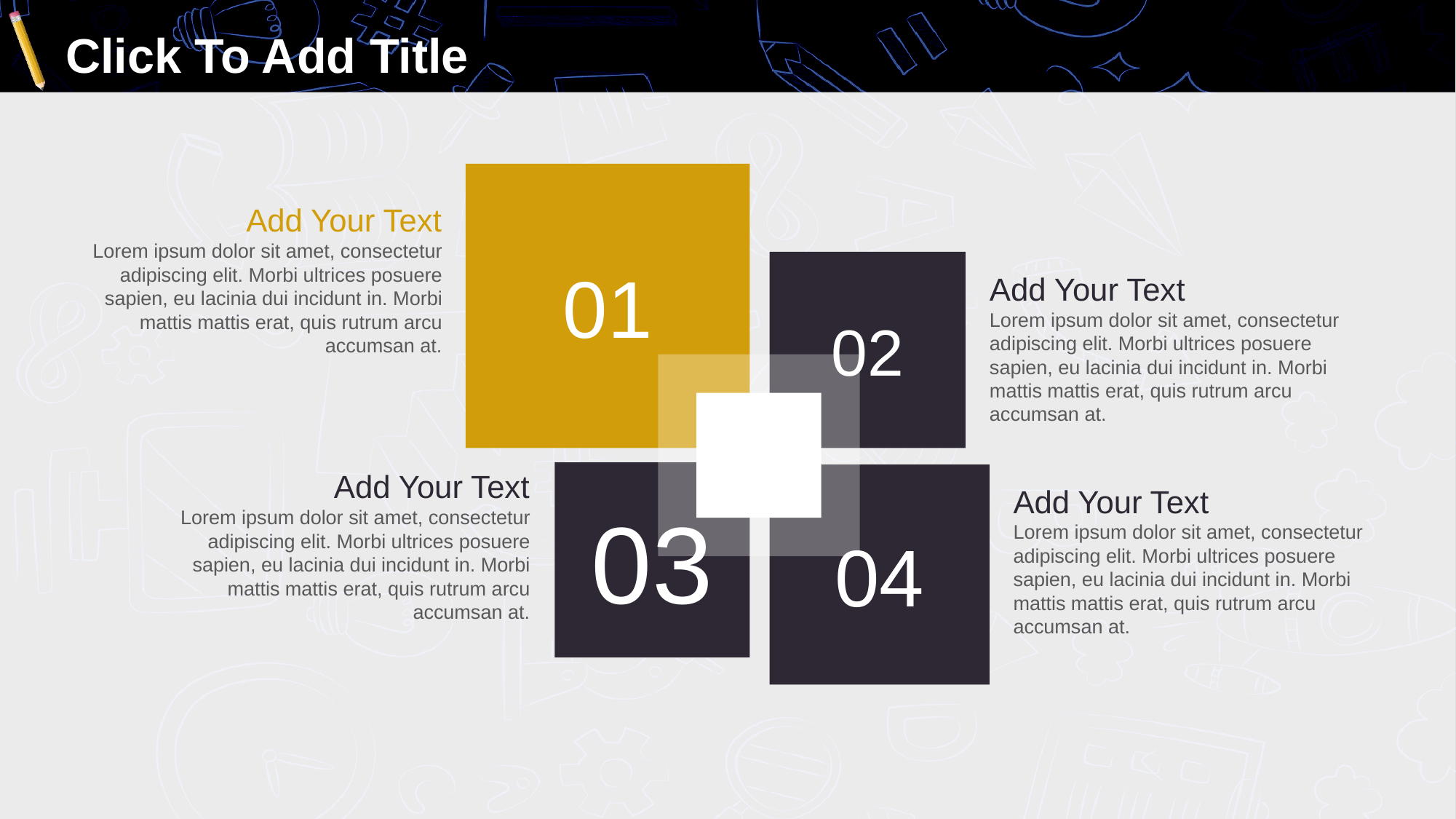

# Click To Add Title
01
Add Your Text
Lorem ipsum dolor sit amet, consectetur adipiscing elit. Morbi ultrices posuere sapien, eu lacinia dui incidunt in. Morbi mattis mattis erat, quis rutrum arcu accumsan at.
02
Add Your Text
Lorem ipsum dolor sit amet, consectetur adipiscing elit. Morbi ultrices posuere sapien, eu lacinia dui incidunt in. Morbi mattis mattis erat, quis rutrum arcu accumsan at.

Add Your Text
Lorem ipsum dolor sit amet, consectetur adipiscing elit. Morbi ultrices posuere sapien, eu lacinia dui incidunt in. Morbi mattis mattis erat, quis rutrum arcu accumsan at.
03
04
Add Your Text
Lorem ipsum dolor sit amet, consectetur adipiscing elit. Morbi ultrices posuere sapien, eu lacinia dui incidunt in. Morbi mattis mattis erat, quis rutrum arcu accumsan at.